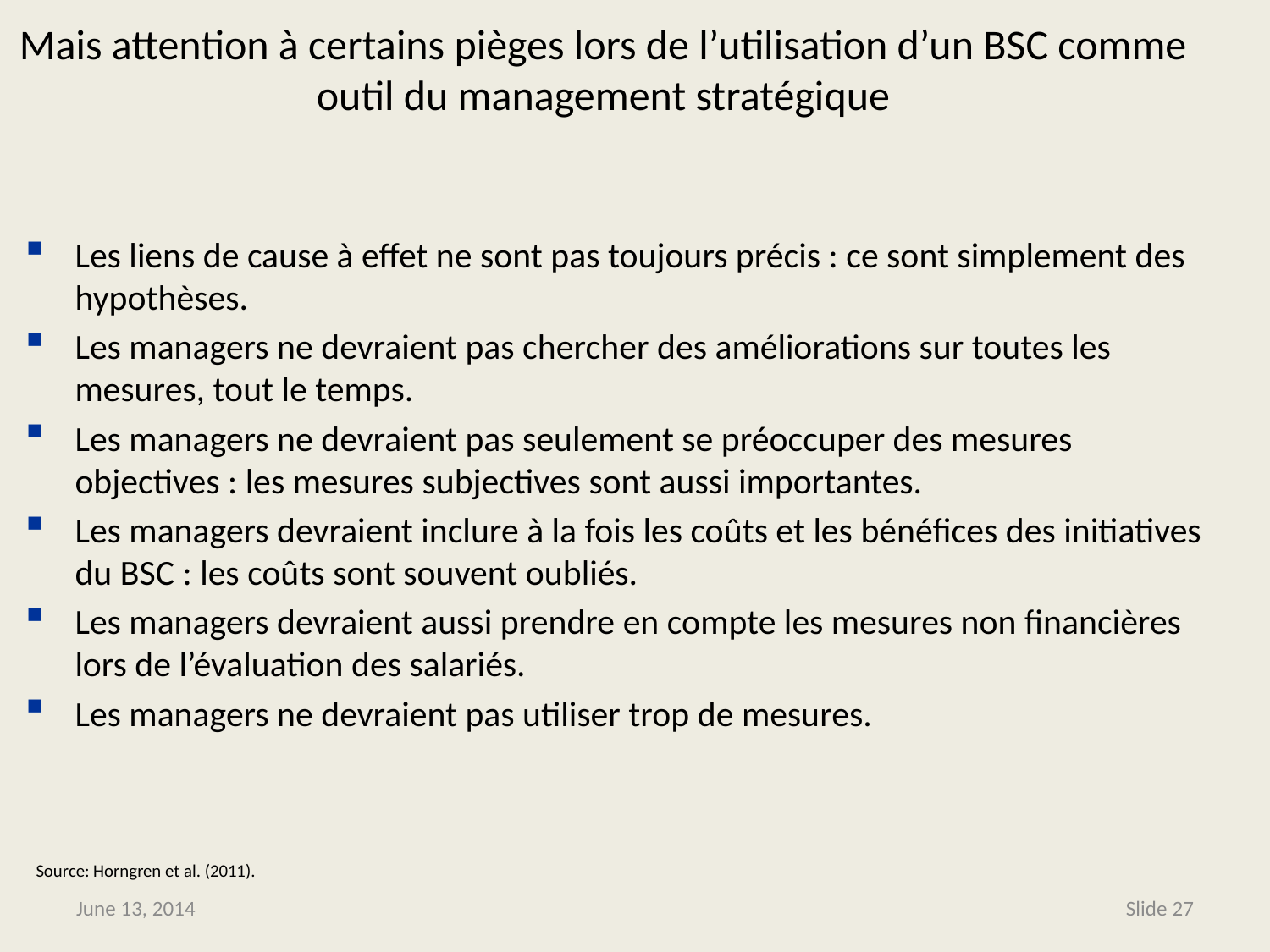

# Mais attention à certains pièges lors de l’utilisation d’un BSC comme outil du management stratégique

Les liens de cause à effet ne sont pas toujours précis : ce sont simplement des hypothèses.
Les managers ne devraient pas chercher des améliorations sur toutes les mesures, tout le temps.
Les managers ne devraient pas seulement se préoccuper des mesures objectives : les mesures subjectives sont aussi importantes.
Les managers devraient inclure à la fois les coûts et les bénéfices des initiatives du BSC : les coûts sont souvent oubliés.
Les managers devraient aussi prendre en compte les mesures non financières lors de l’évaluation des salariés.
Les managers ne devraient pas utiliser trop de mesures.

Source: Horngren et al. (2011).
June 13, 2014

Slide 27